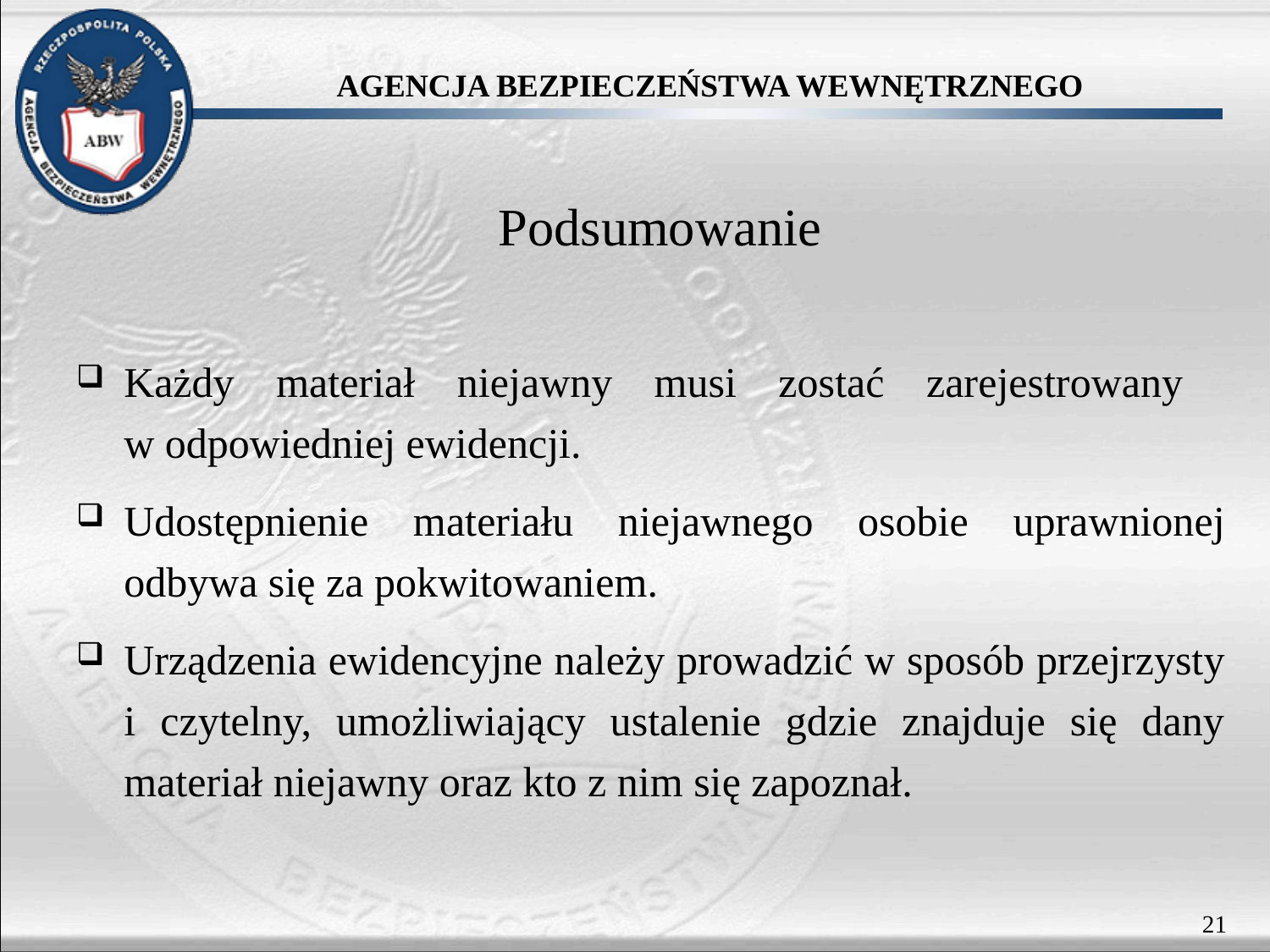

# Podsumowanie
Każdy materiał niejawny musi zostać zarejestrowany
w odpowiedniej ewidencji.
Udostępnienie materiału niejawnego osobie uprawnionej odbywa się za pokwitowaniem.
Urządzenia ewidencyjne należy prowadzić w sposób przejrzysty i czytelny, umożliwiający ustalenie gdzie znajduje się dany materiał niejawny oraz kto z nim się zapoznał.
21